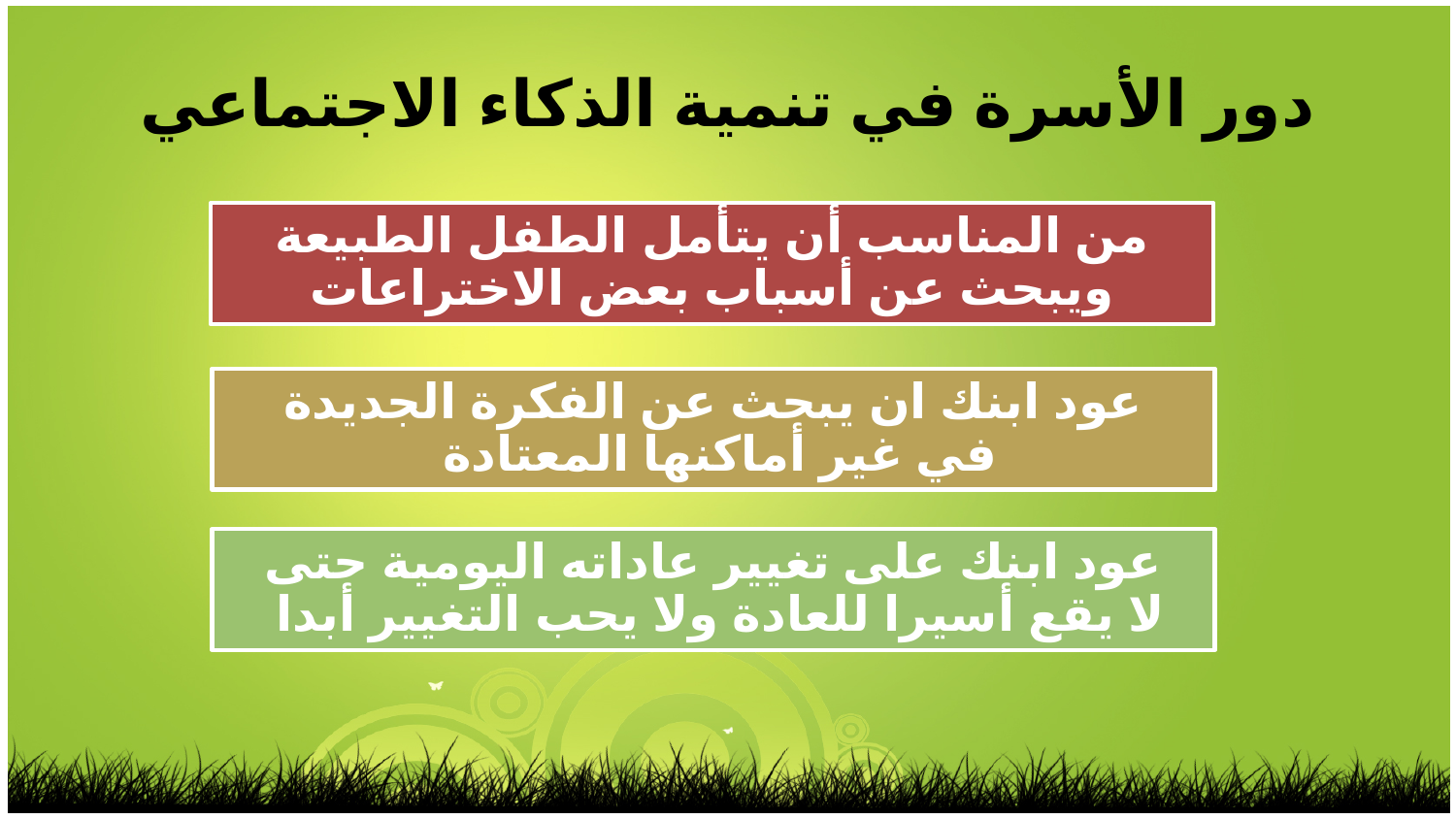

دور الأسرة في تنمية الذكاء الاجتماعي
من المناسب أن يتأمل الطفل الطبيعة ويبحث عن أسباب بعض الاختراعات
عود ابنك ان يبحث عن الفكرة الجديدة في غير أماكنها المعتادة
عود ابنك على تغيير عاداته اليومية حتى لا يقع أسيرا للعادة ولا يحب التغيير أبدا